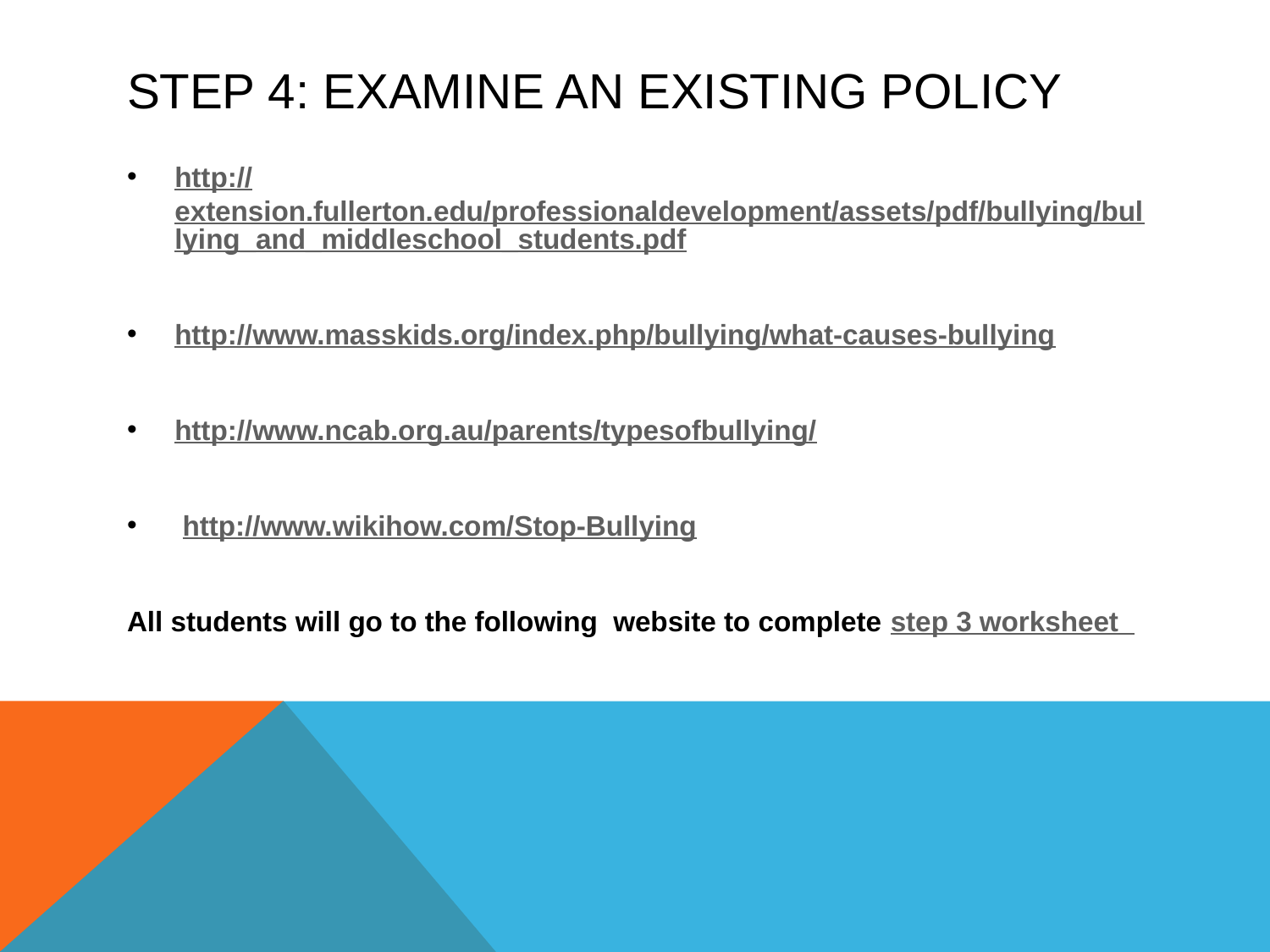

# Step 4: Examine an Existing Policy
http://extension.fullerton.edu/professionaldevelopment/assets/pdf/bullying/bullying_and_middleschool_students.pdf

http://www.masskids.org/index.php/bullying/what-causes-bullying

http://www.ncab.org.au/parents/typesofbullying/

 http://www.wikihow.com/Stop-Bullying

All students will go to the following  website to complete step 3 worksheet